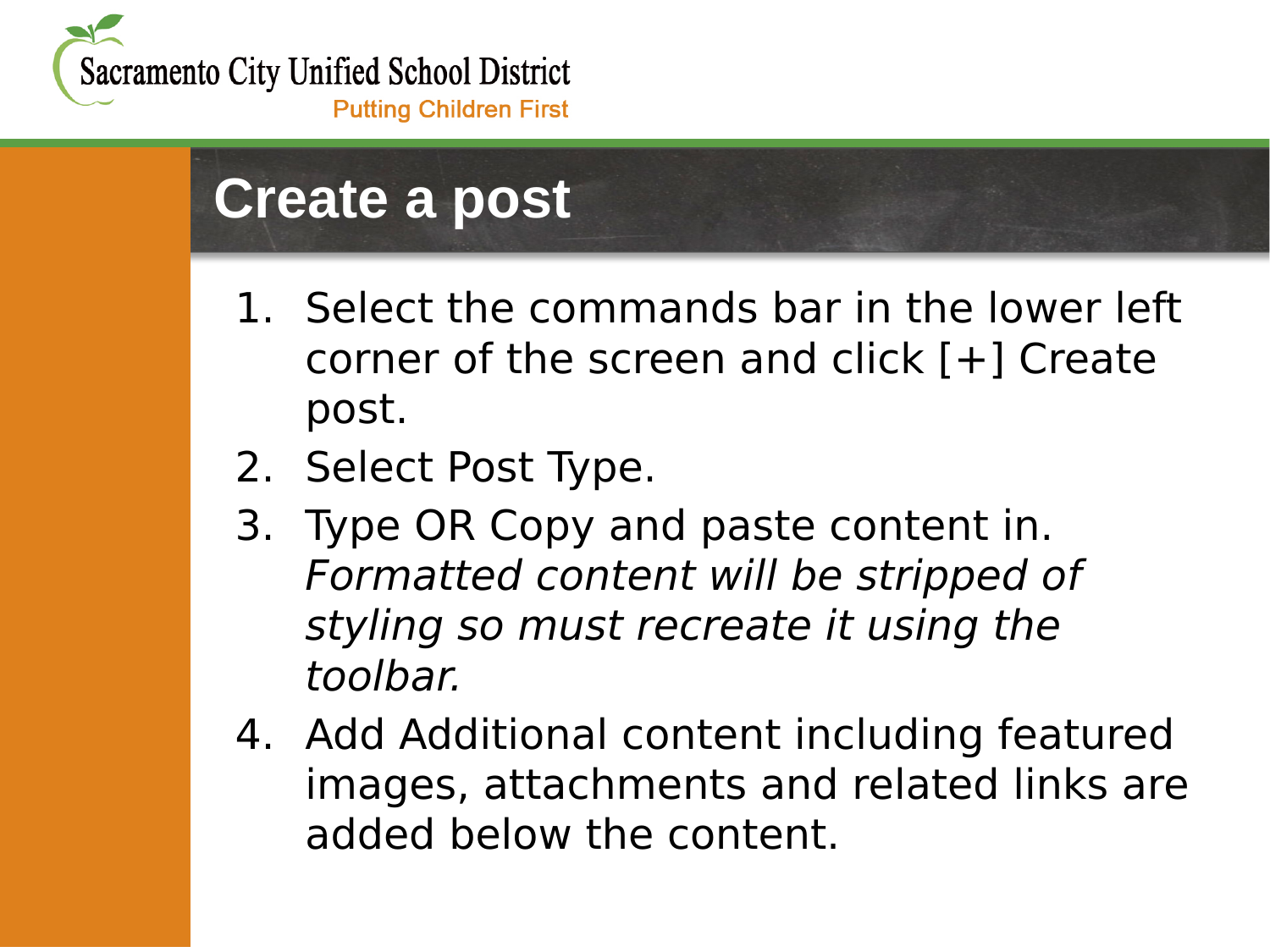

# Create a post
Select the commands bar in the lower left corner of the screen and click [+] Create post.
Select Post Type.
Type OR Copy and paste content in. Formatted content will be stripped of styling so must recreate it using the toolbar.
Add Additional content including featured images, attachments and related links are added below the content.